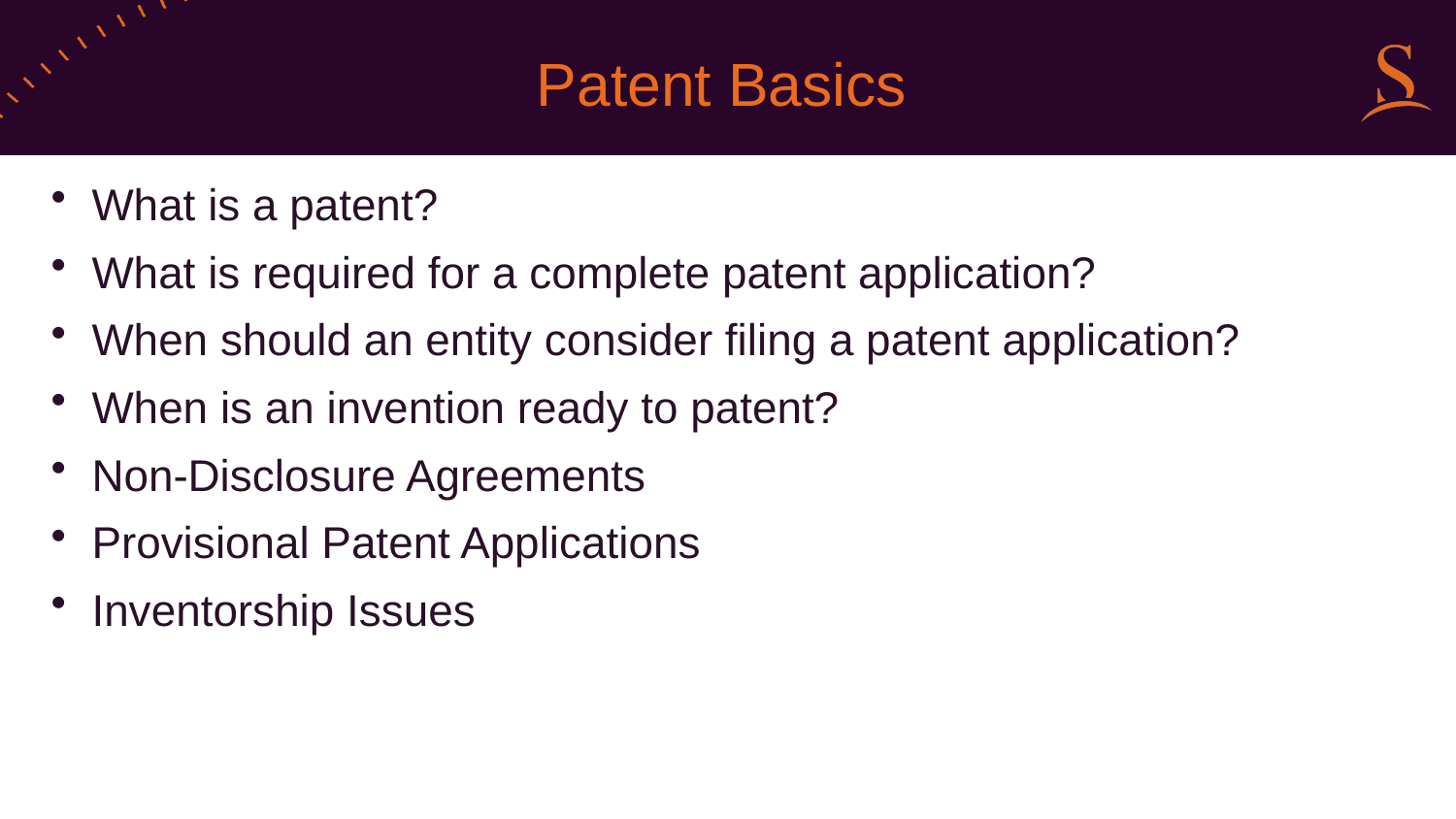

# Patent Basics
What is a patent?
What is required for a complete patent application?
When should an entity consider filing a patent application?
When is an invention ready to patent?
Non-Disclosure Agreements
Provisional Patent Applications
Inventorship Issues